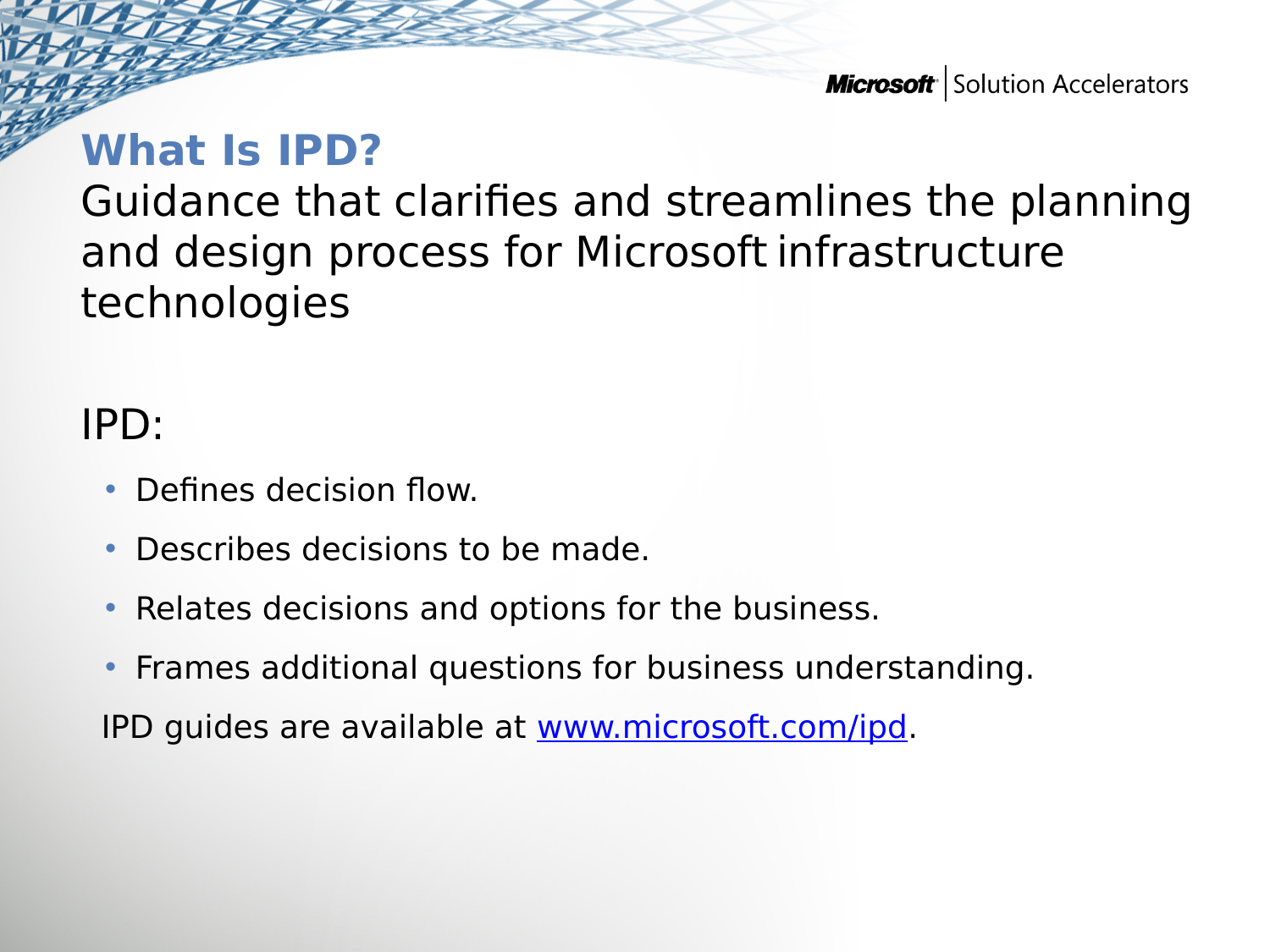

# What Is IPD? Guidance that clarifies and streamlines the planning and design process for Microsoft infrastructure technologies
IPD:
Defines decision flow.
Describes decisions to be made.
Relates decisions and options for the business.
Frames additional questions for business understanding.
  IPD guides are available at www.microsoft.com/ipd.